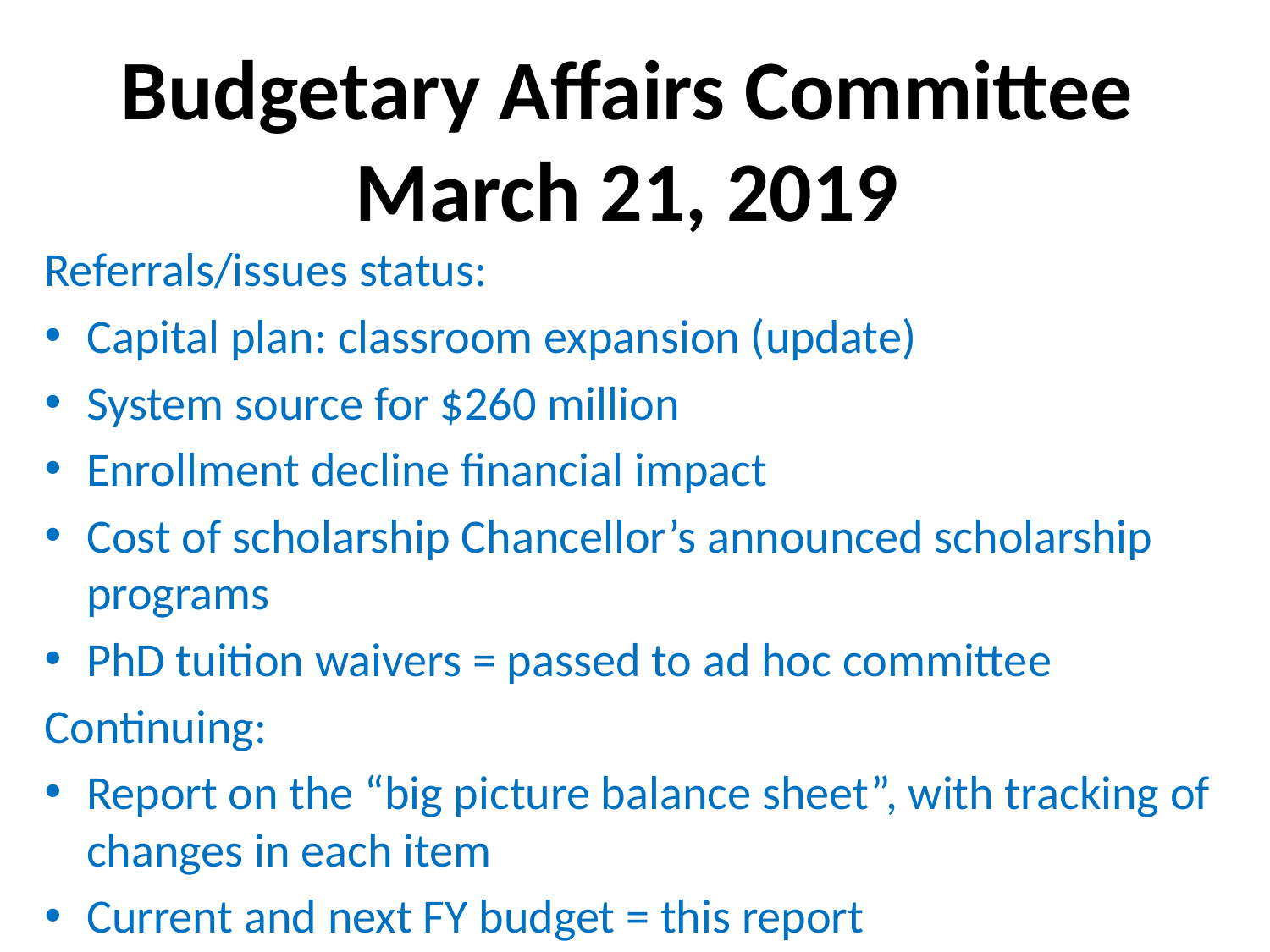

Budgetary Affairs Committee
March 21, 2019
Referrals/issues status:
Capital plan: classroom expansion (update)
System source for $260 million
Enrollment decline financial impact
Cost of scholarship Chancellor’s announced scholarship programs
PhD tuition waivers = passed to ad hoc committee
Continuing:
Report on the “big picture balance sheet”, with tracking of changes in each item
Current and next FY budget = this report